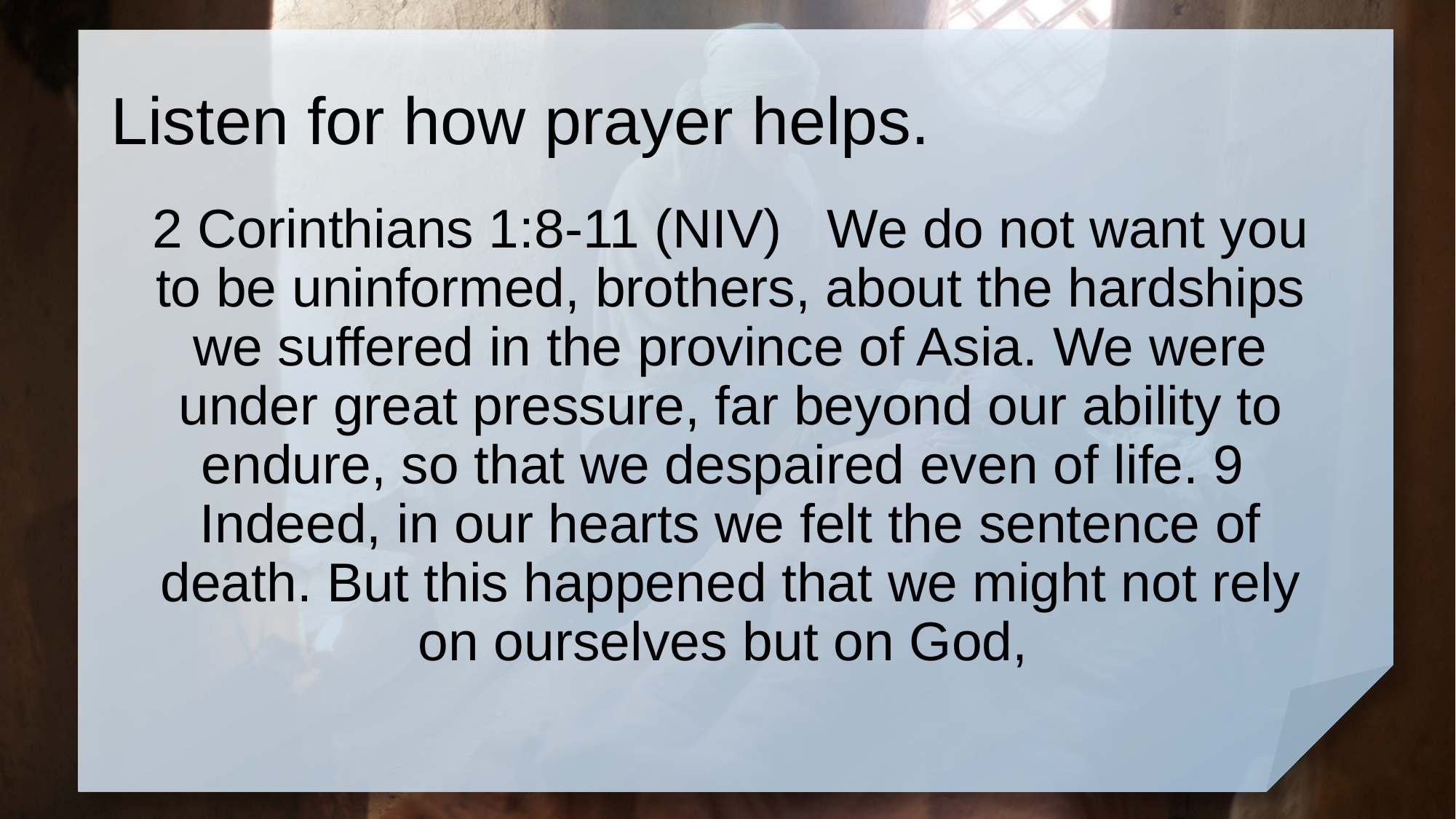

# Listen for how prayer helps.
2 Corinthians 1:8-11 (NIV)   We do not want you to be uninformed, brothers, about the hardships we suffered in the province of Asia. We were under great pressure, far beyond our ability to endure, so that we despaired even of life. 9  Indeed, in our hearts we felt the sentence of death. But this happened that we might not rely on ourselves but on God,